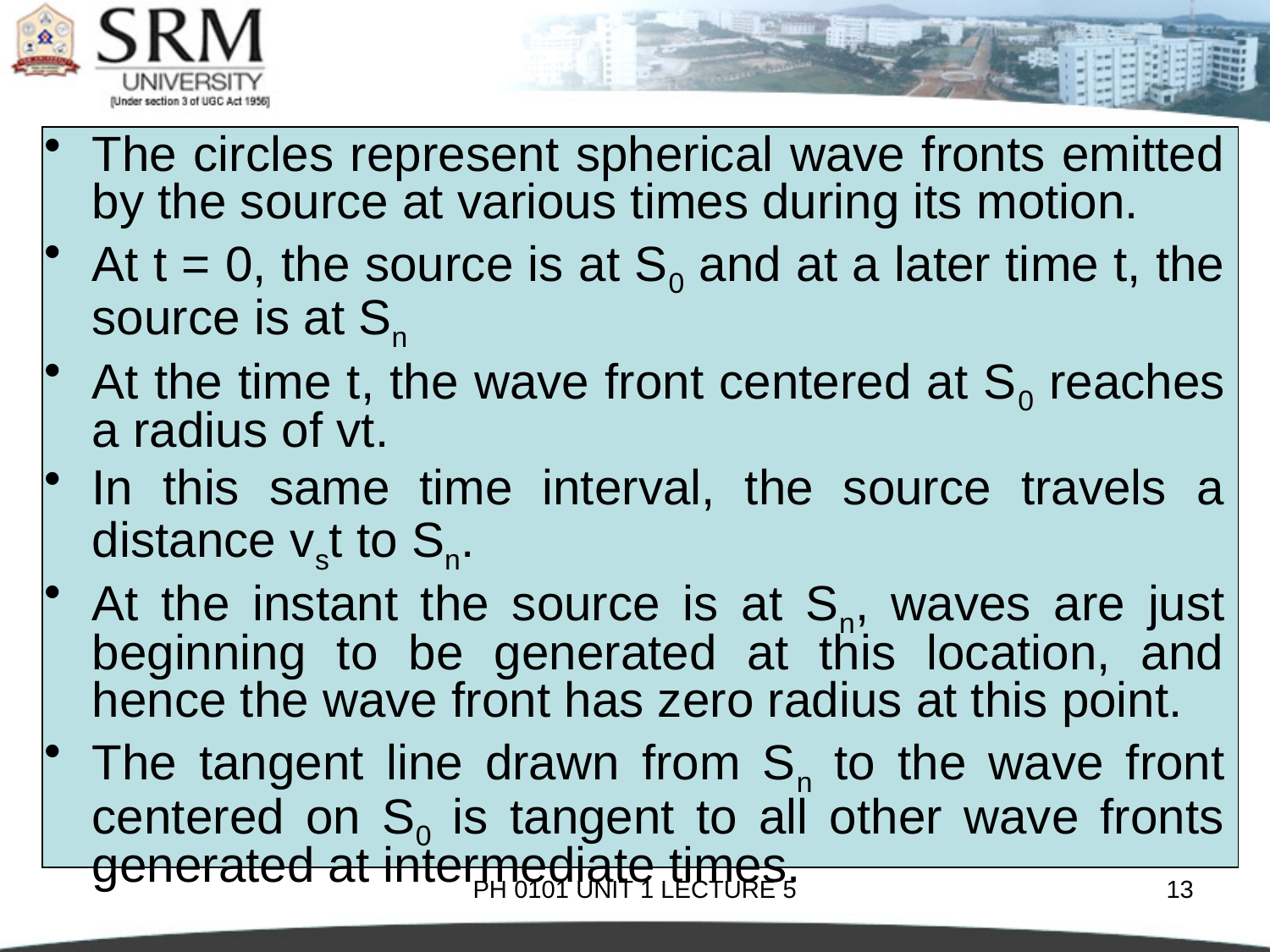

The circles represent spherical wave fronts emitted by the source at various times during its motion.
At t = 0, the source is at S0 and at a later time t, the source is at Sn
At the time t, the wave front centered at S0 reaches a radius of vt.
In this same time interval, the source travels a distance vst to Sn.
At the instant the source is at Sn, waves are just beginning to be generated at this location, and hence the wave front has zero radius at this point.
The tangent line drawn from Sn to the wave front centered on S0 is tangent to all other wave fronts generated at intermediate times.

PH 0101 UNIT 1 LECTURE 5
13